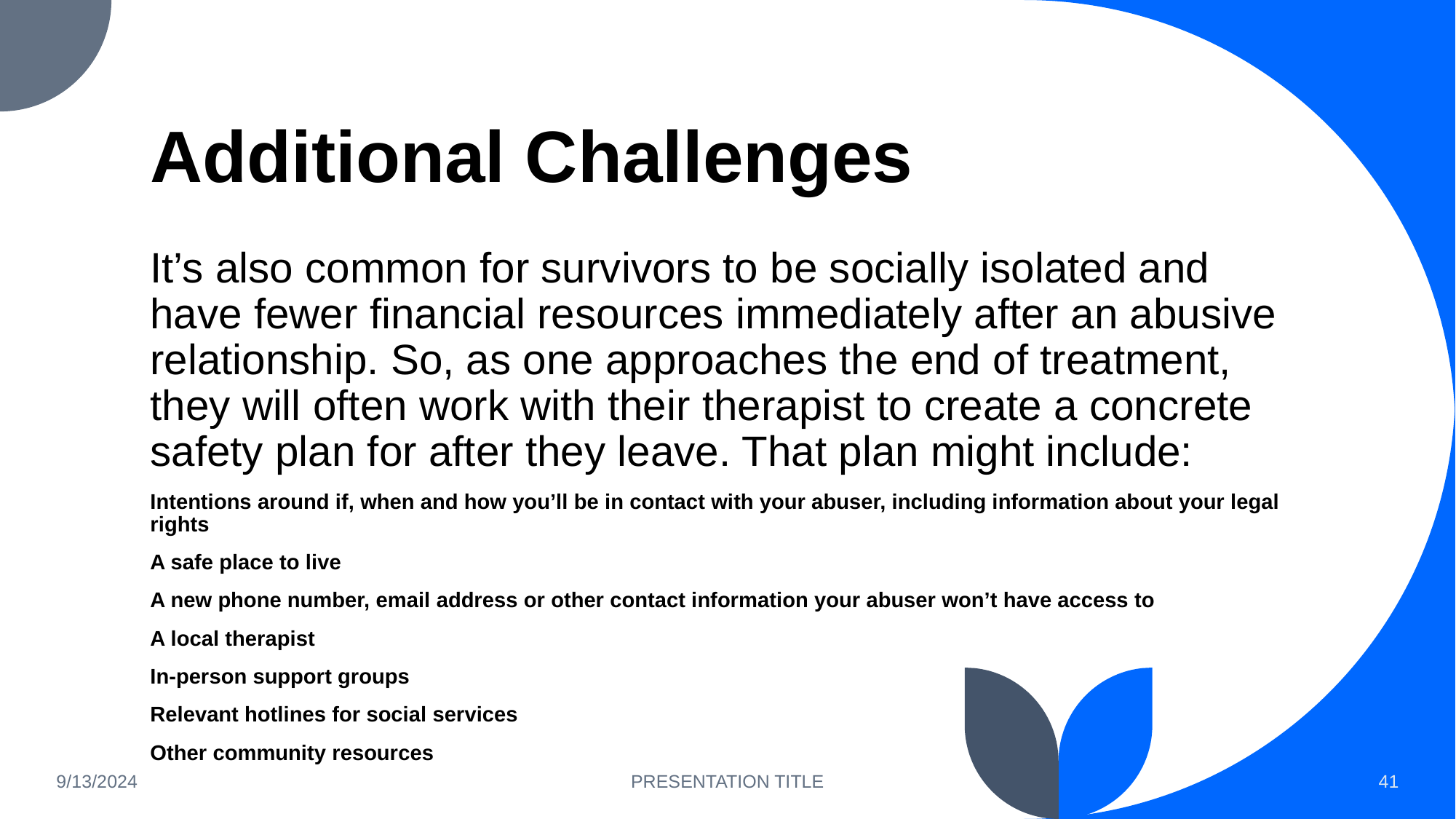

# Additional Challenges
It’s also common for survivors to be socially isolated and have fewer financial resources immediately after an abusive relationship. So, as one approaches the end of treatment, they will often work with their therapist to create a concrete safety plan for after they leave. That plan might include:
Intentions around if, when and how you’ll be in contact with your abuser, including information about your legal rights
A safe place to live
A new phone number, email address or other contact information your abuser won’t have access to
A local therapist
In-person support groups
Relevant hotlines for social services
Other community resources
9/13/2024
PRESENTATION TITLE
41